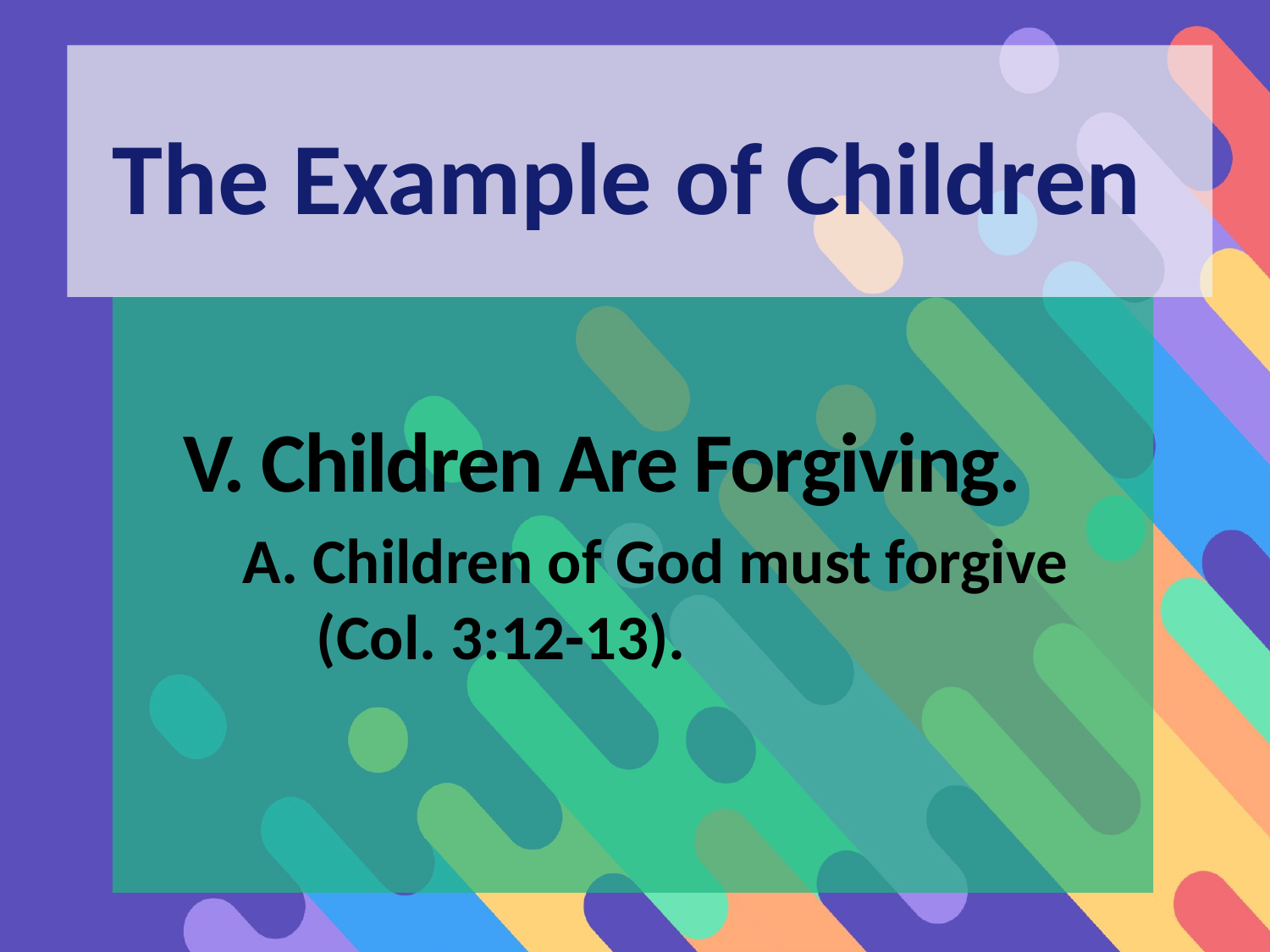

The Example of Children
 V. Children Are Forgiving.
 A. Children of God must forgive (Col. 3:12-13).